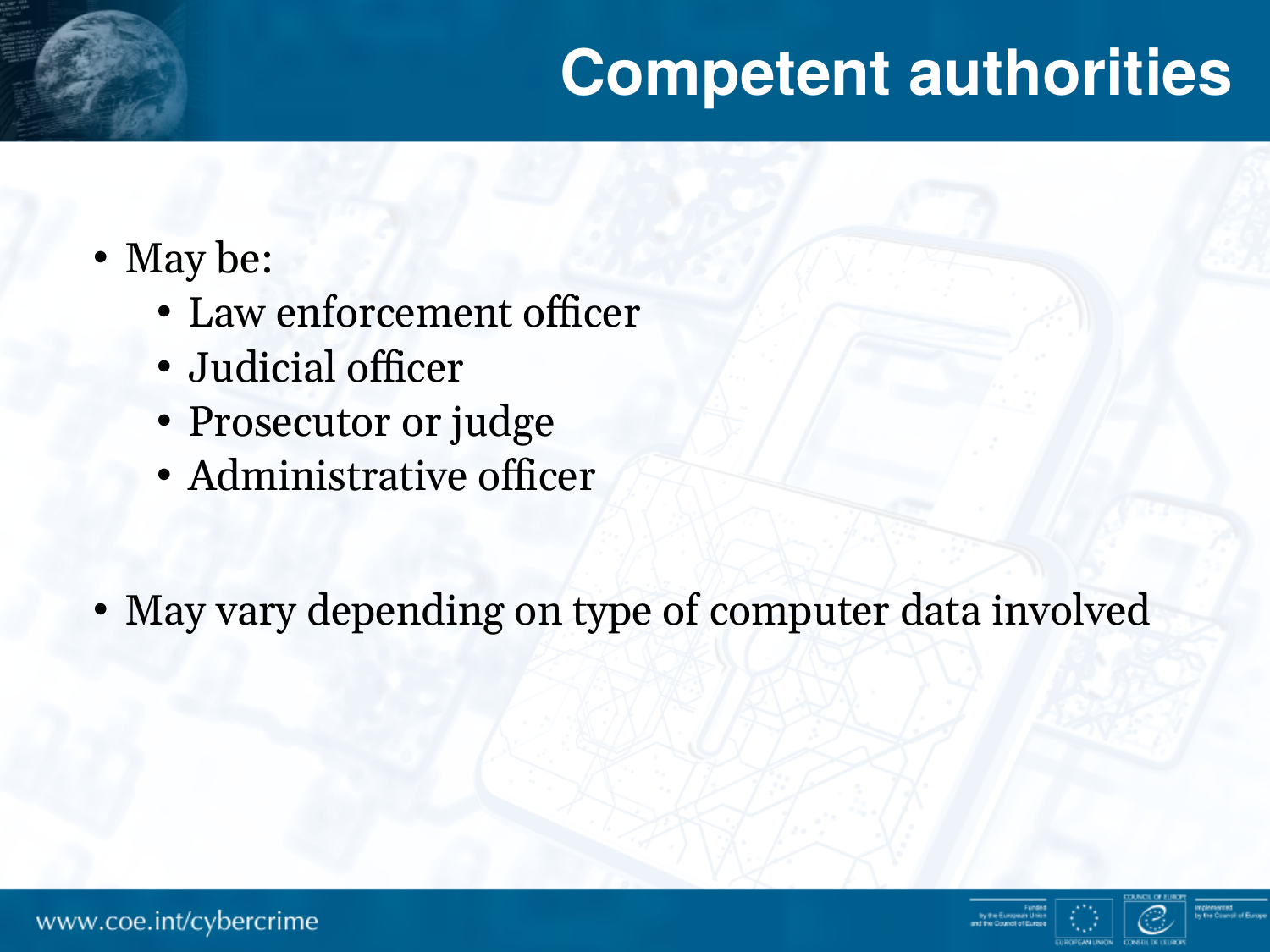

# Competent authorities

May be:
Law enforcement officer
Judicial officer
Prosecutor or judge
Administrative officer

May vary depending on type of computer data involved